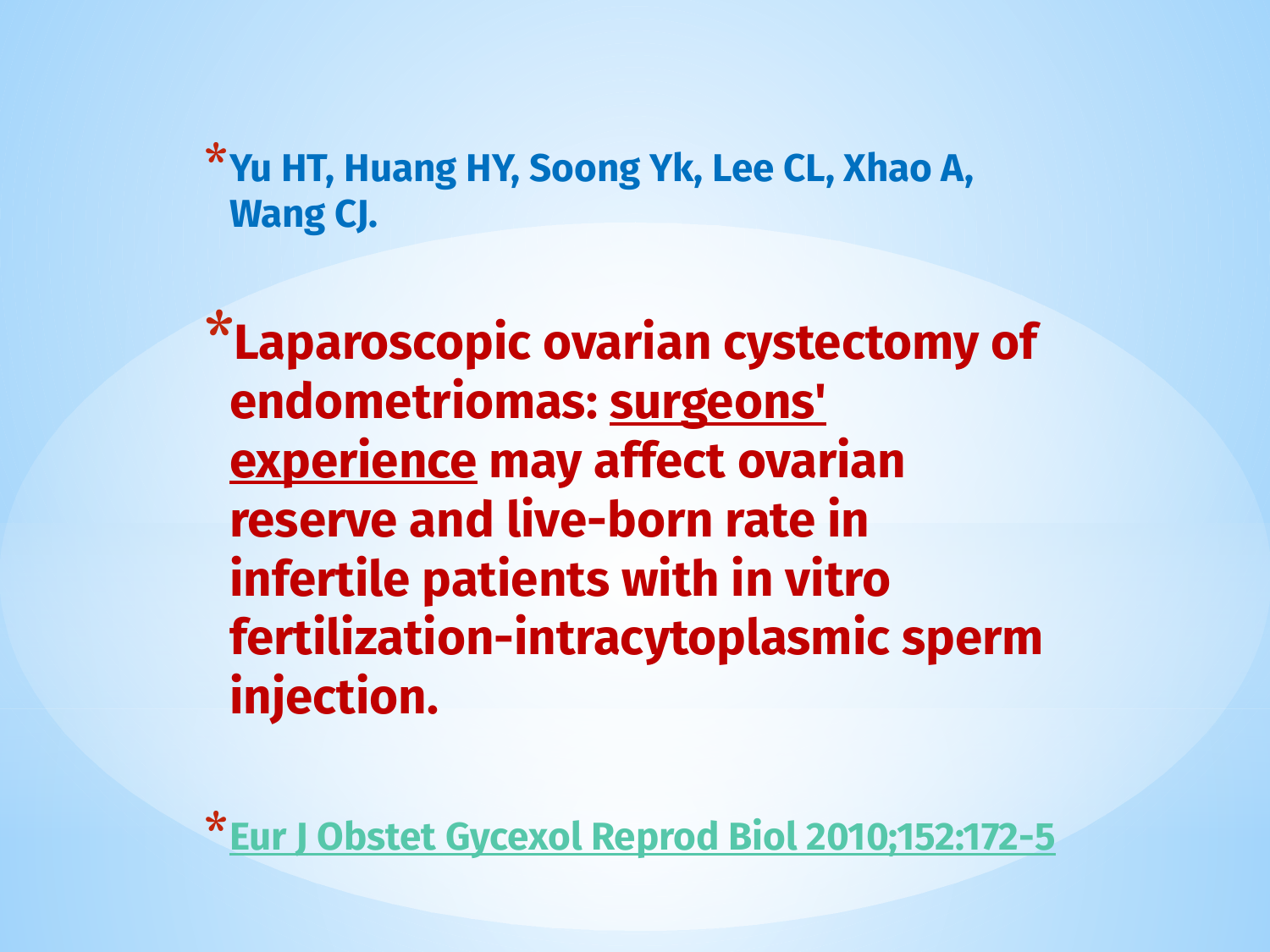

Yu HT, Huang HY, Soong Yk, Lee CL, Xhao A, Wang CJ.

Laparoscopic ovarian cystectomy of endometriomas: surgeons' experience may affect ovarian reserve and live-born rate in infertile patients with in vitro fertilization-intracytoplasmic sperm injection.

Eur J Obstet Gycexol Reprod Biol 2010;152:172-5